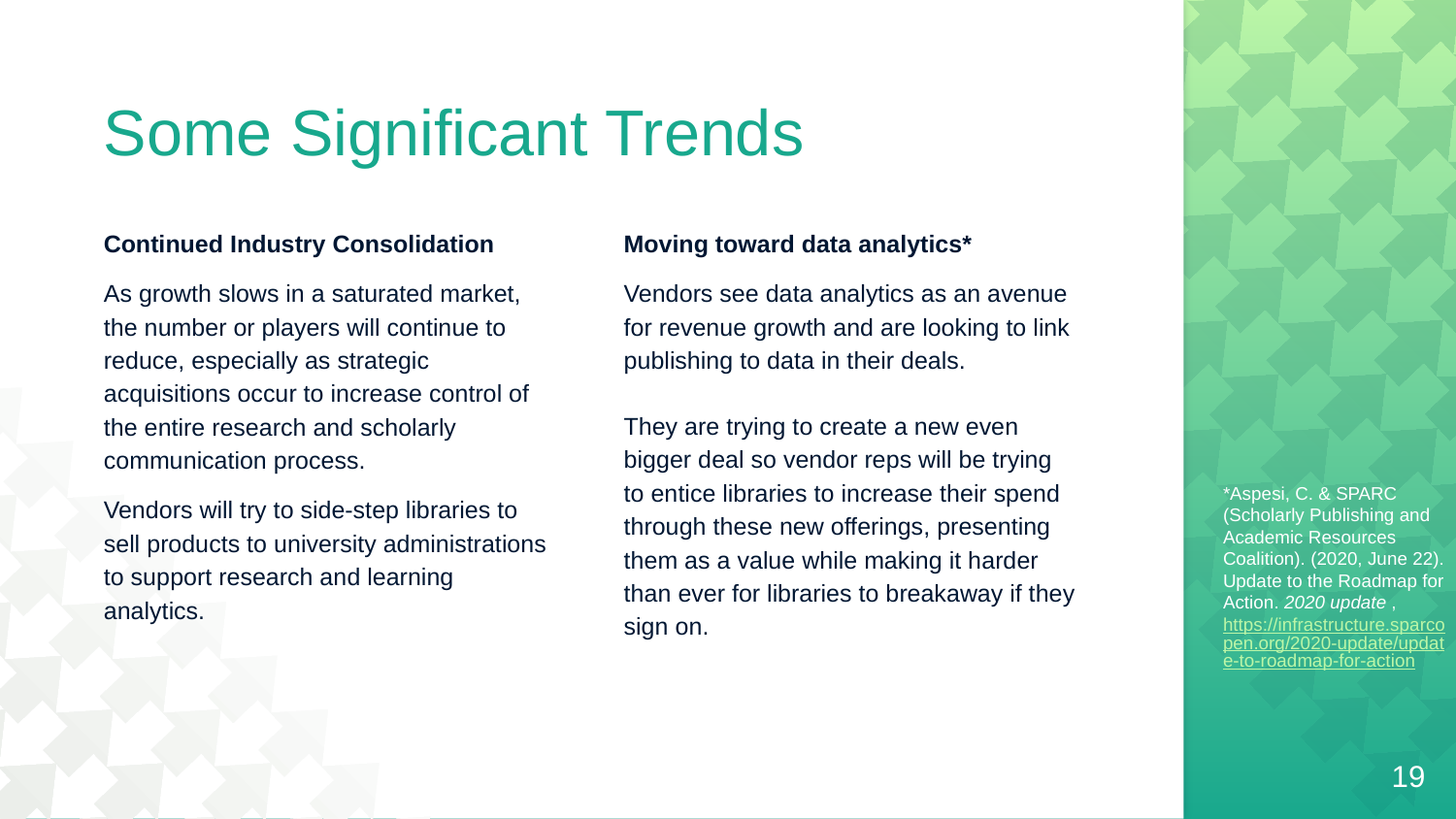

# Some Significant Trends
Continued Industry Consolidation
As growth slows in a saturated market, the number or players will continue to reduce, especially as strategic acquisitions occur to increase control of the entire research and scholarly communication process.
Vendors will try to side-step libraries to sell products to university administrations to support research and learning analytics.

Moving toward data analytics*
Vendors see data analytics as an avenue for revenue growth and are looking to link publishing to data in their deals.
They are trying to create a new even bigger deal so vendor reps will be trying to entice libraries to increase their spend through these new offerings, presenting them as a value while making it harder than ever for libraries to breakaway if they sign on.
*Aspesi, C. & SPARC (Scholarly Publishing and Academic Resources Coalition). (2020, June 22). Update to the Roadmap for Action. 2020 update , https://infrastructure.sparcopen.org/2020-update/update-to-roadmap-for-action
19